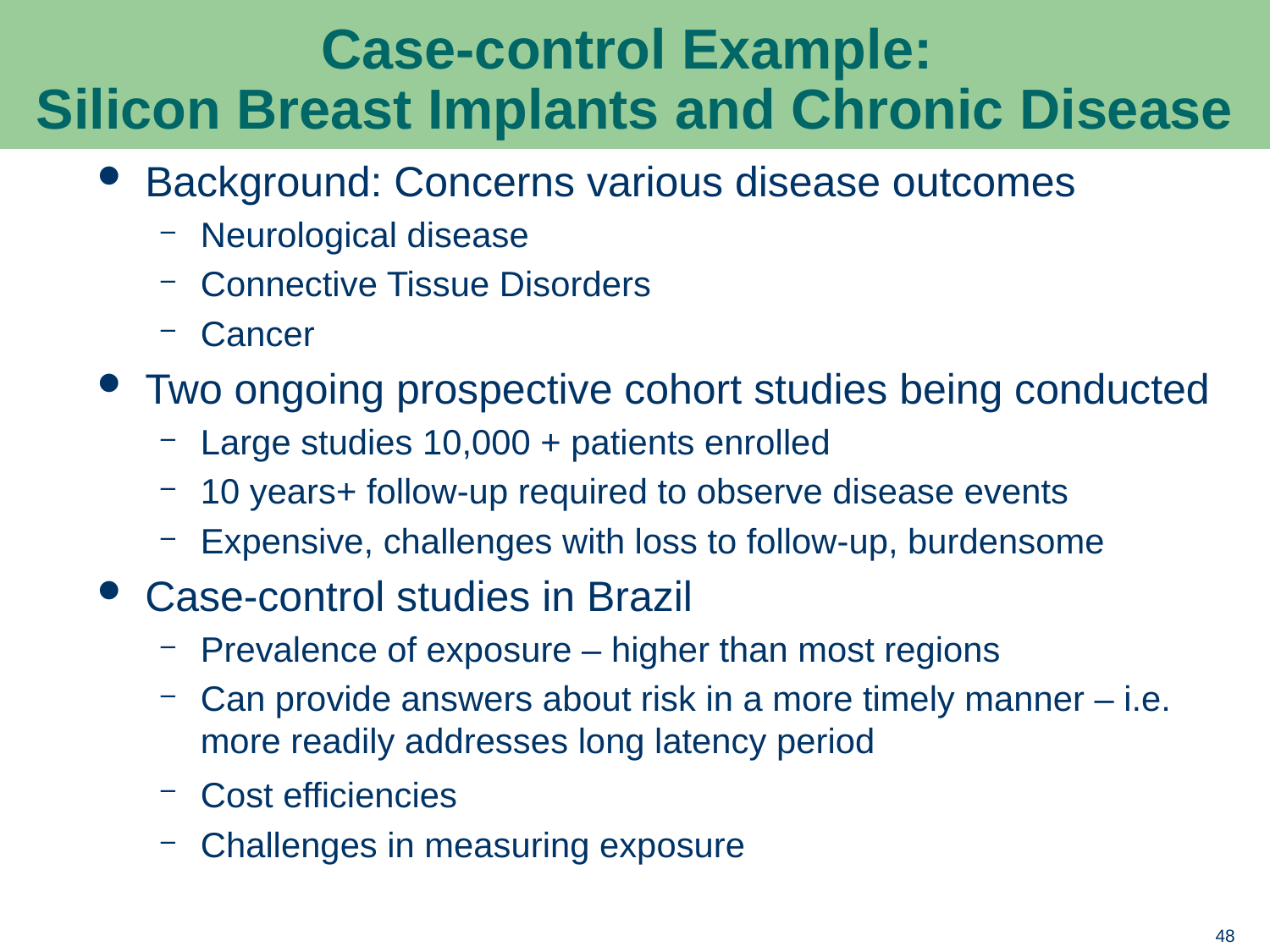

# Case-control Example: Silicon Breast Implants and Chronic Disease
Background: Concerns various disease outcomes
Neurological disease
Connective Tissue Disorders
Cancer
Two ongoing prospective cohort studies being conducted
Large studies 10,000 + patients enrolled
10 years+ follow-up required to observe disease events
Expensive, challenges with loss to follow-up, burdensome
Case-control studies in Brazil
Prevalence of exposure – higher than most regions
Can provide answers about risk in a more timely manner – i.e. more readily addresses long latency period
Cost efficiencies
Challenges in measuring exposure